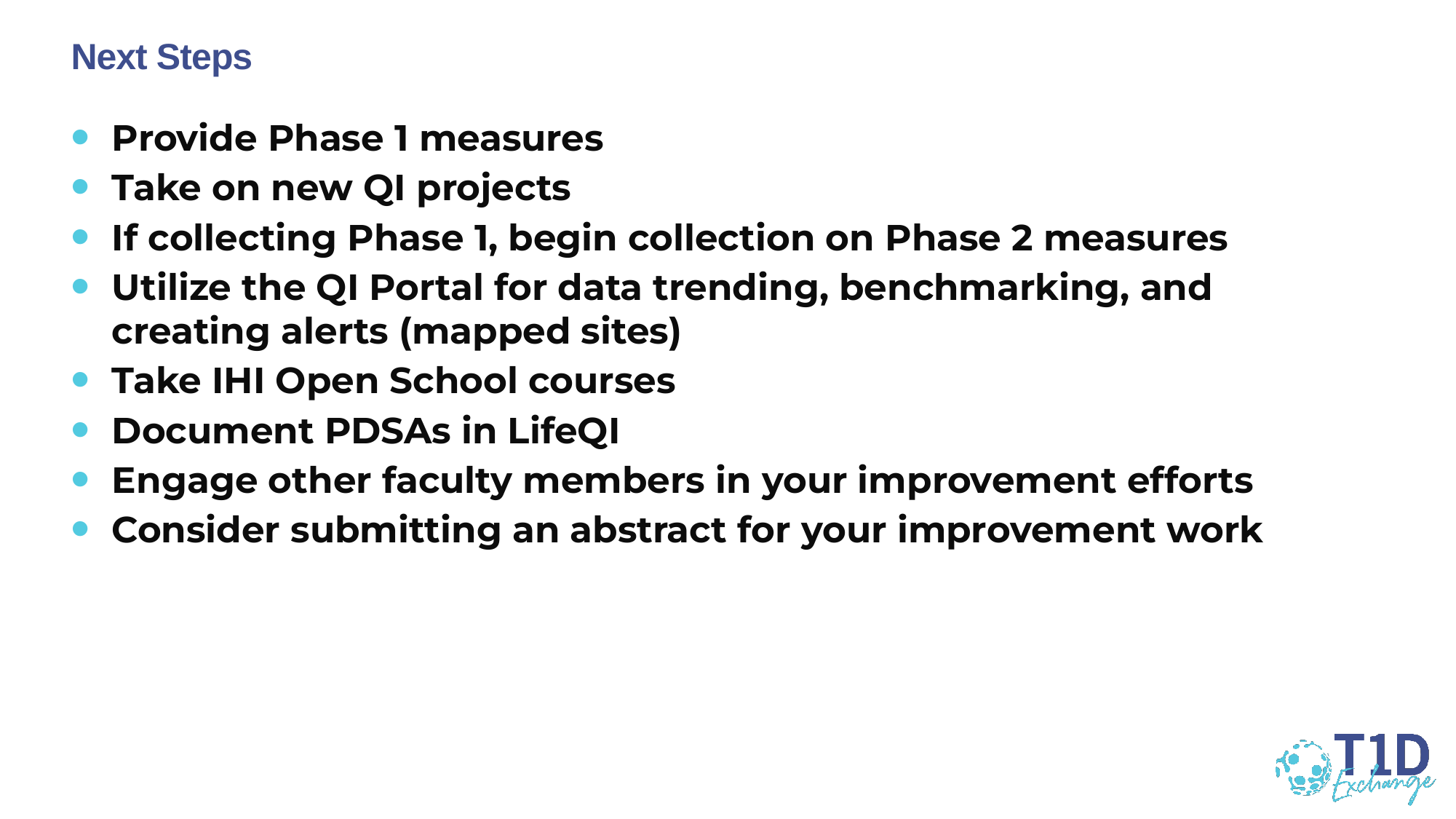

# Next Steps
Provide Phase 1 measures
Take on new QI projects
If collecting Phase 1, begin collection on Phase 2 measures
Utilize the QI Portal for data trending, benchmarking, and creating alerts (mapped sites)
Take IHI Open School courses
Document PDSAs in LifeQI
Engage other faculty members in your improvement efforts
Consider submitting an abstract for your improvement work